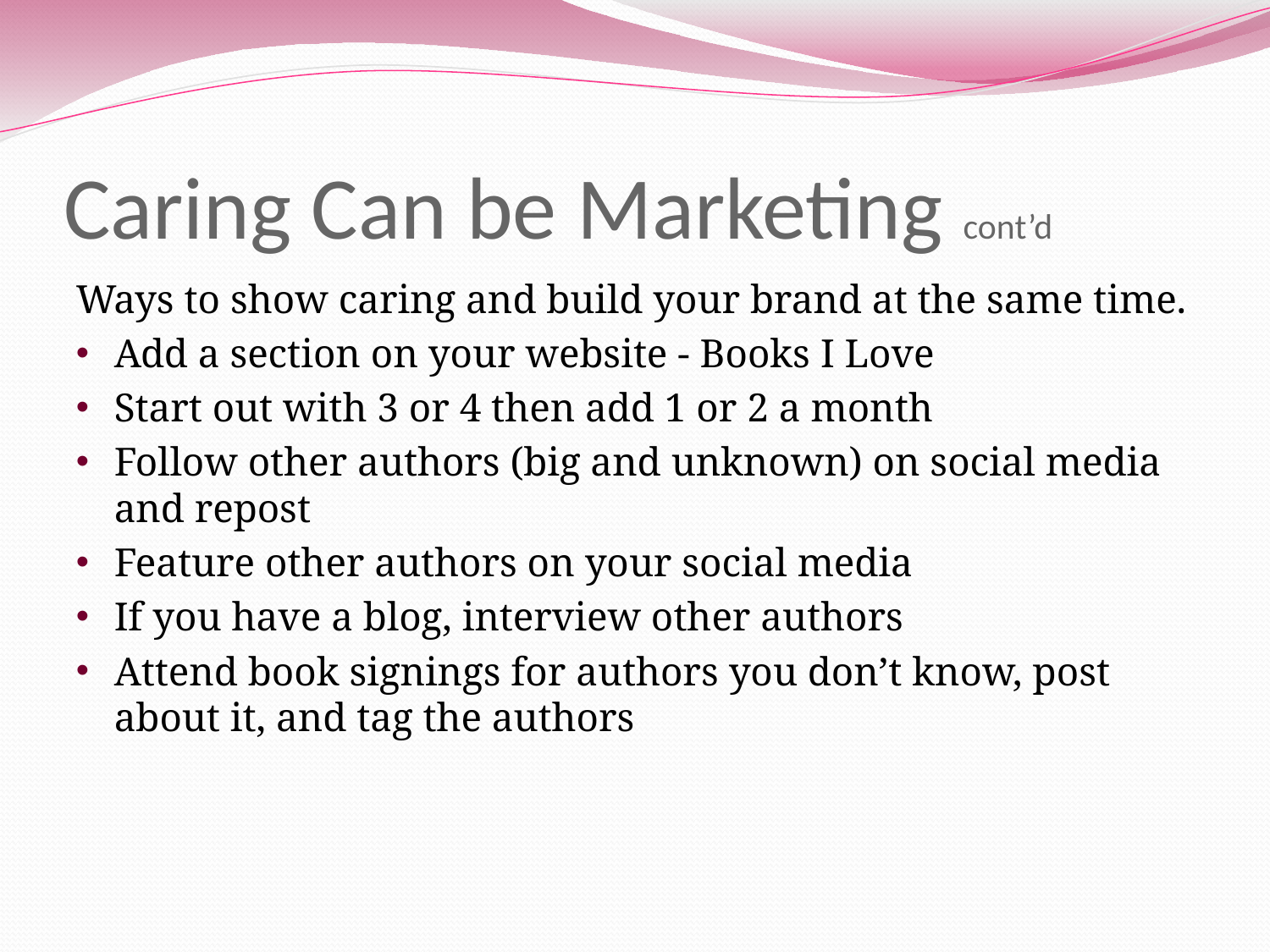

# Caring Can be Marketing cont’d
Ways to show caring and build your brand at the same time.
Add a section on your website - Books I Love
Start out with 3 or 4 then add 1 or 2 a month
Follow other authors (big and unknown) on social media and repost
Feature other authors on your social media
If you have a blog, interview other authors
Attend book signings for authors you don’t know, post about it, and tag the authors